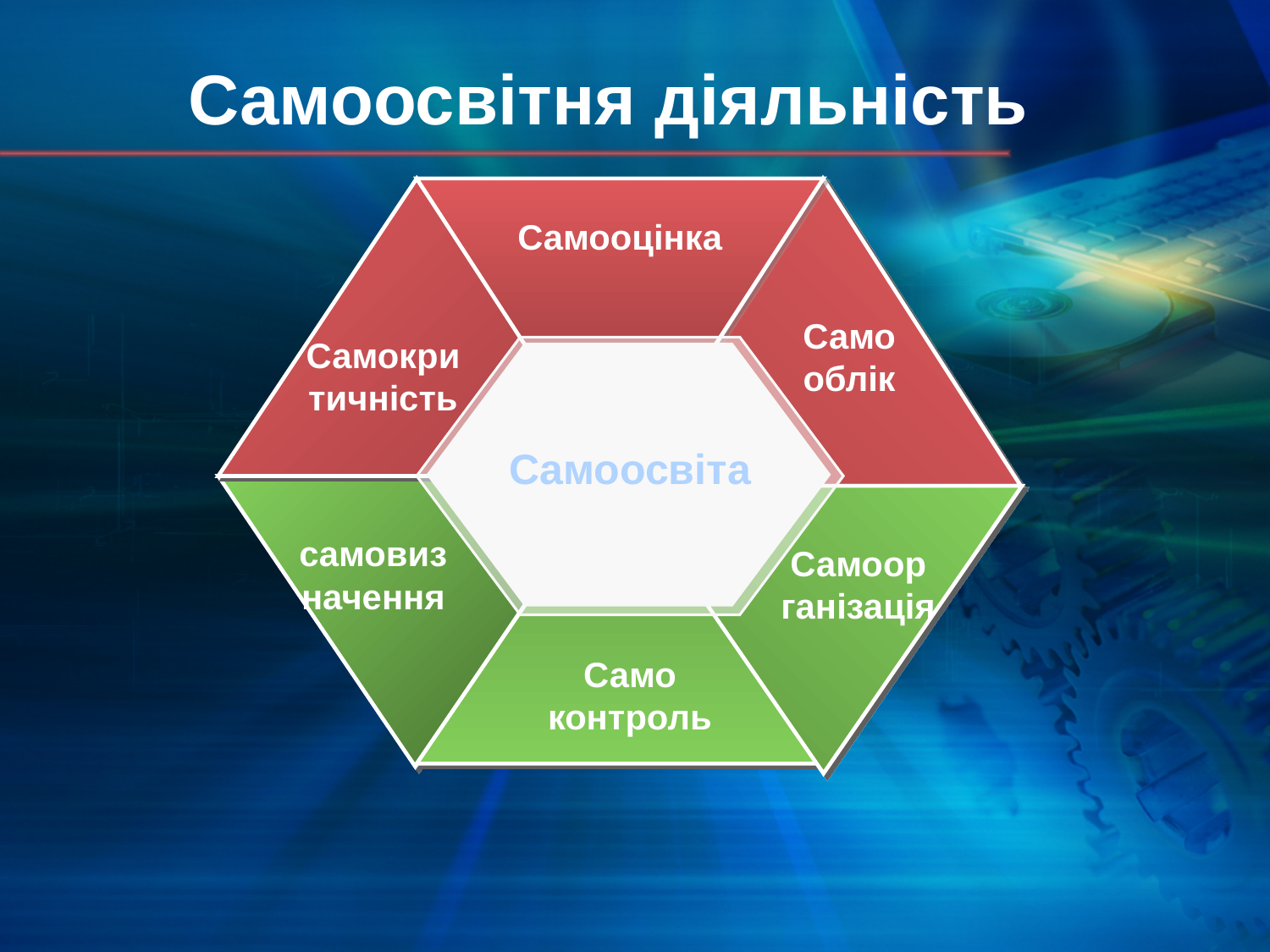

# Самоосвітня діяльність

Самооцінка
Само
облік
Самокри
тичність

Самоосвіта

самовизначення
Самоор
ганізація
Само контроль